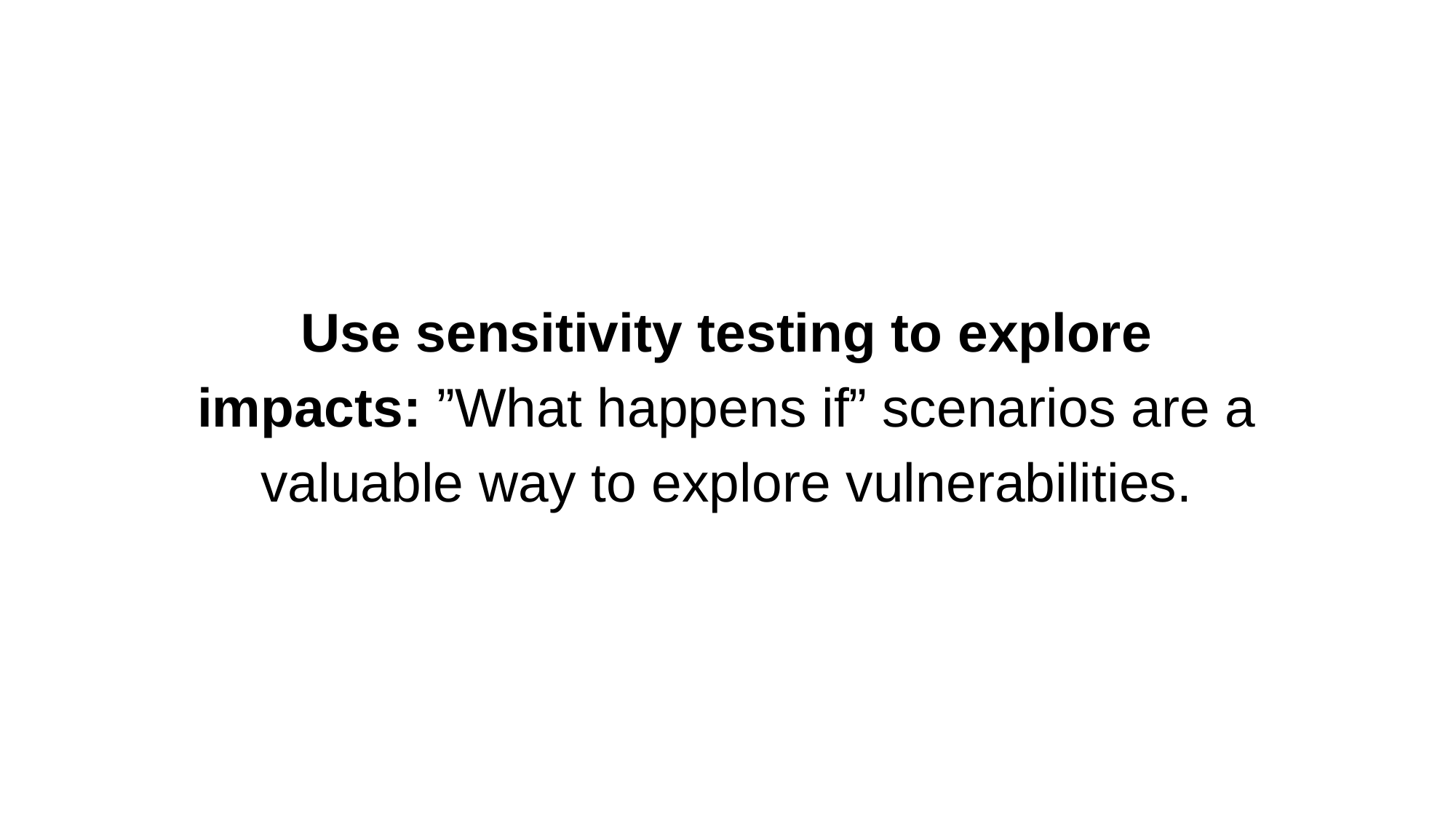

Use sensitivity testing to explore impacts: ”What happens if” scenarios are a valuable way to explore vulnerabilities.